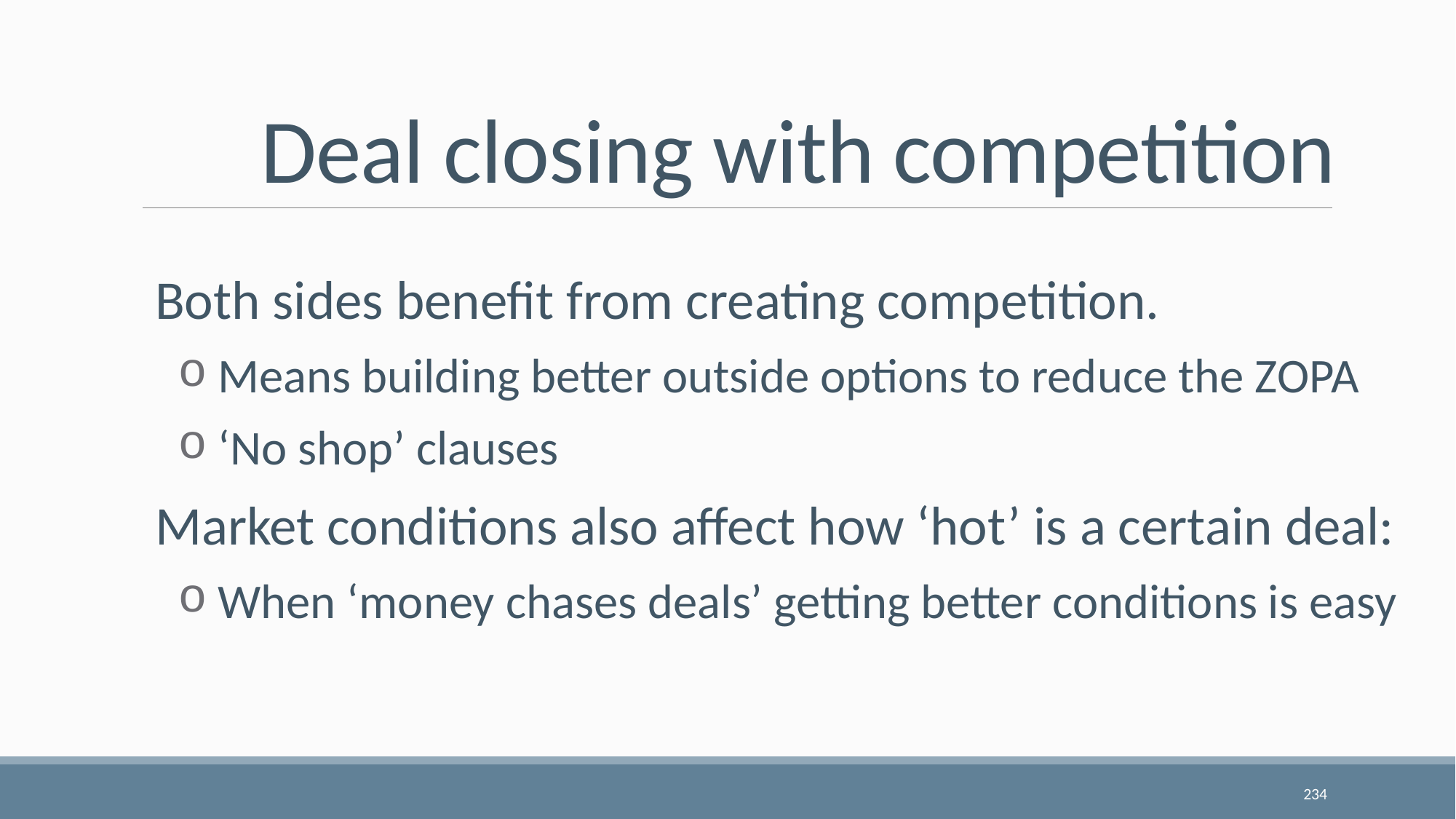

# Deal closing with competition
Both sides benefit from creating competition.
 Means building better outside options to reduce the ZOPA
 ‘No shop’ clauses
Market conditions also affect how ‘hot’ is a certain deal:
 When ‘money chases deals’ getting better conditions is easy
234